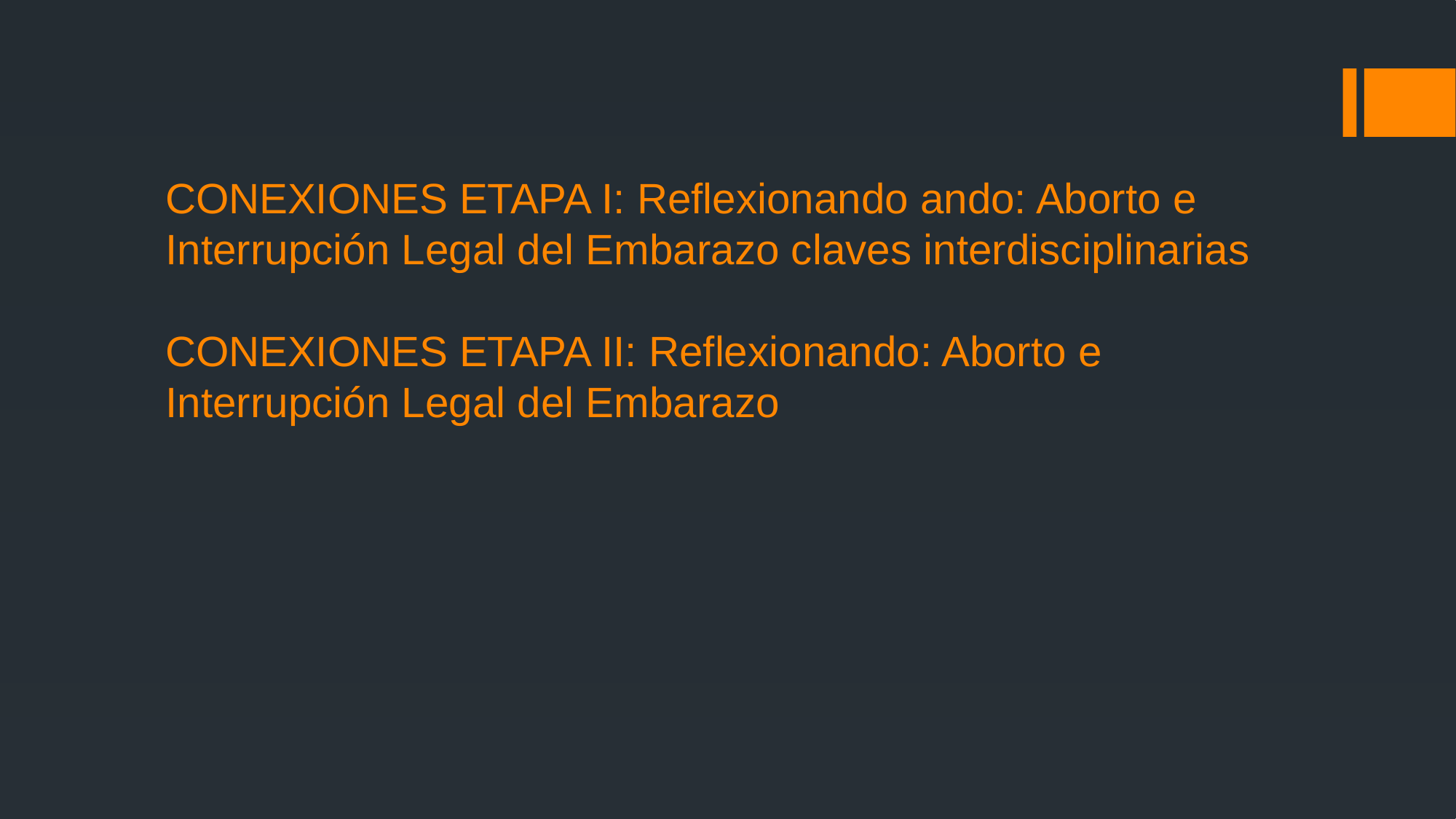

# CONEXIONES ETAPA I: Reflexionando ando: Aborto e Interrupción Legal del Embarazo claves interdisciplinarias CONEXIONES ETAPA II: Reflexionando: Aborto e Interrupción Legal del Embarazo